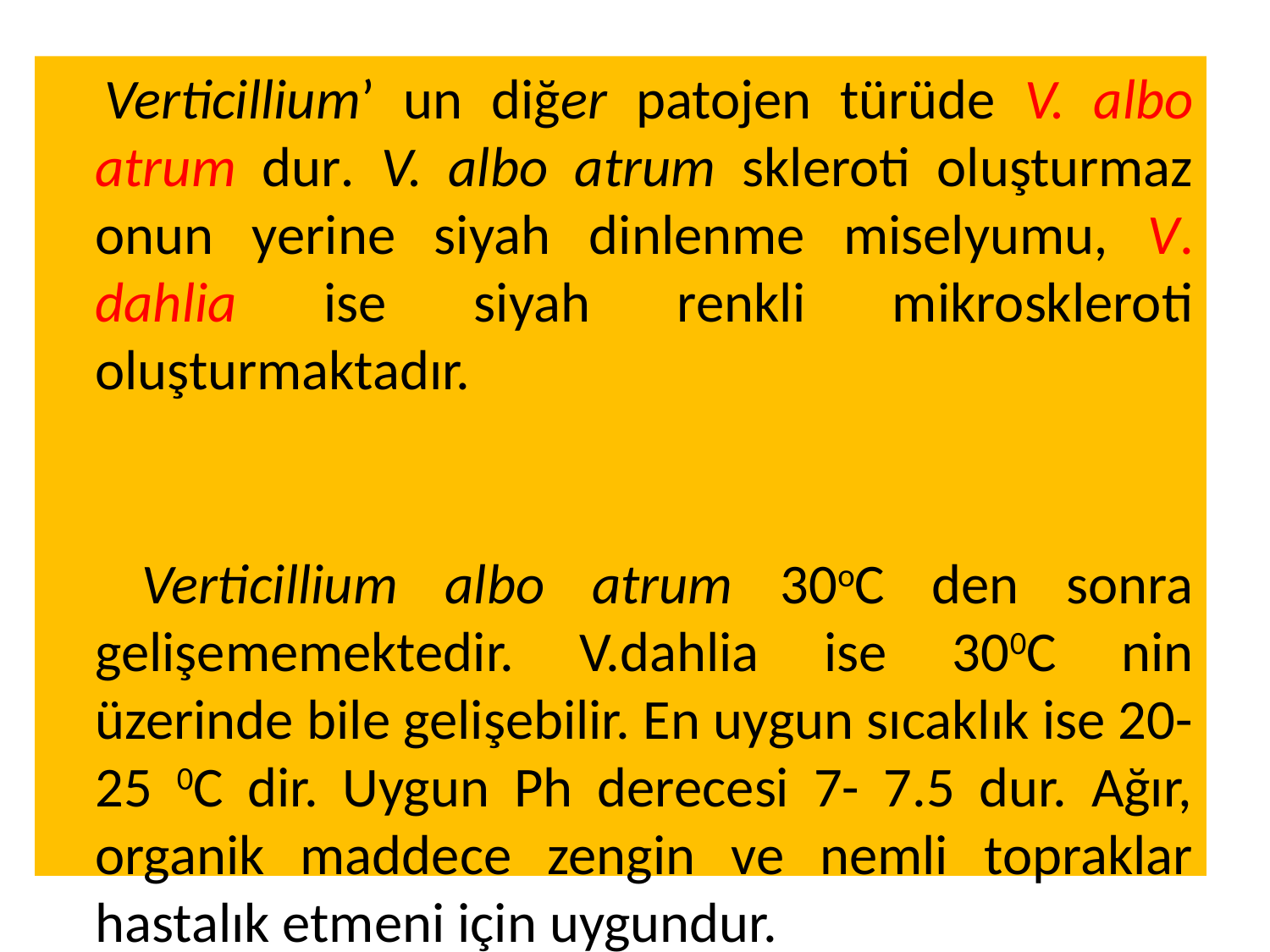

Verticillium’ un diğer patojen türüde V. albo atrum dur. V. albo atrum skleroti oluşturmaz onun yerine siyah dinlenme miselyumu, V. dahlia ise siyah renkli mikroskleroti oluşturmaktadır.
  Verticillium albo atrum 30oC den sonra gelişememektedir. V.dahlia ise 300C nin üzerinde bile gelişebilir. En uygun sıcaklık ise 20-25 0C dir. Uygun Ph derecesi 7- 7.5 dur. Ağır, organik maddece zengin ve nemli topraklar hastalık etmeni için uygundur.